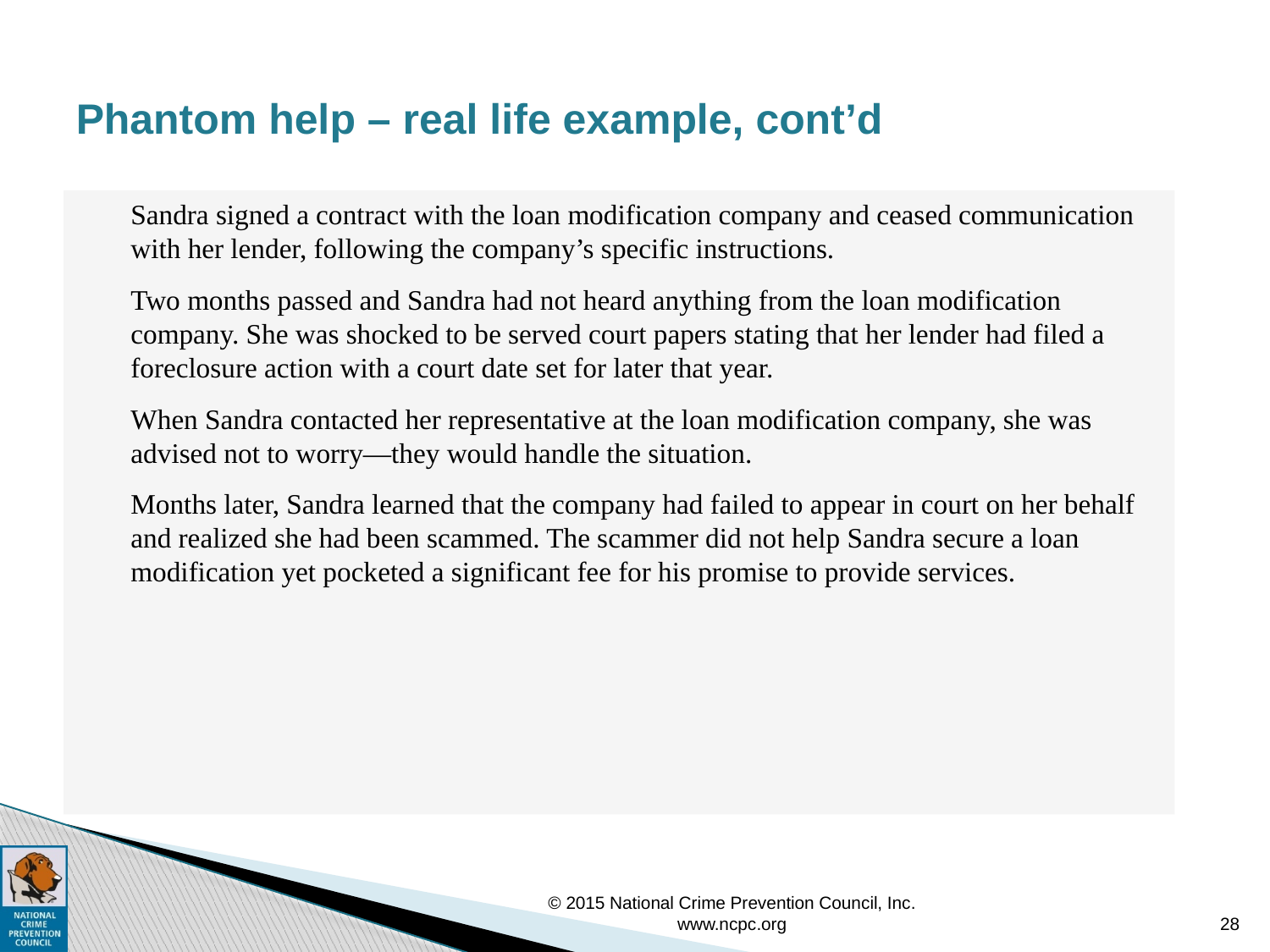

# Phantom help – real life example, cont’d
Sandra signed a contract with the loan modification company and ceased communication with her lender, following the company’s specific instructions.
Two months passed and Sandra had not heard anything from the loan modification company. She was shocked to be served court papers stating that her lender had filed a foreclosure action with a court date set for later that year.
When Sandra contacted her representative at the loan modification company, she was advised not to worry—they would handle the situation.
Months later, Sandra learned that the company had failed to appear in court on her behalf and realized she had been scammed. The scammer did not help Sandra secure a loan modification yet pocketed a significant fee for his promise to provide services.

© 2015 National Crime Prevention Council, Inc. www.ncpc.org
28